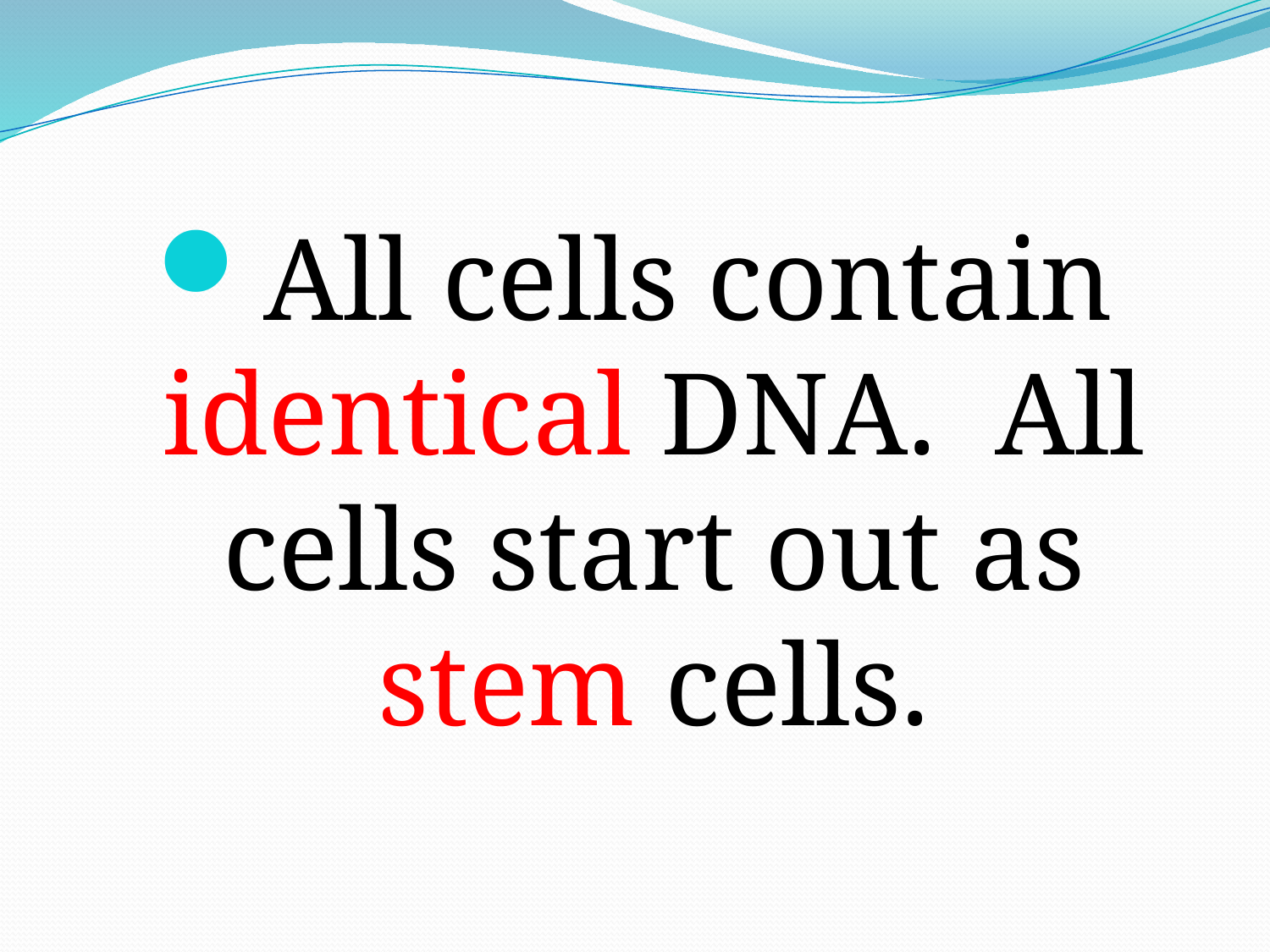

All cells contain identical DNA.  All cells start out as stem cells.